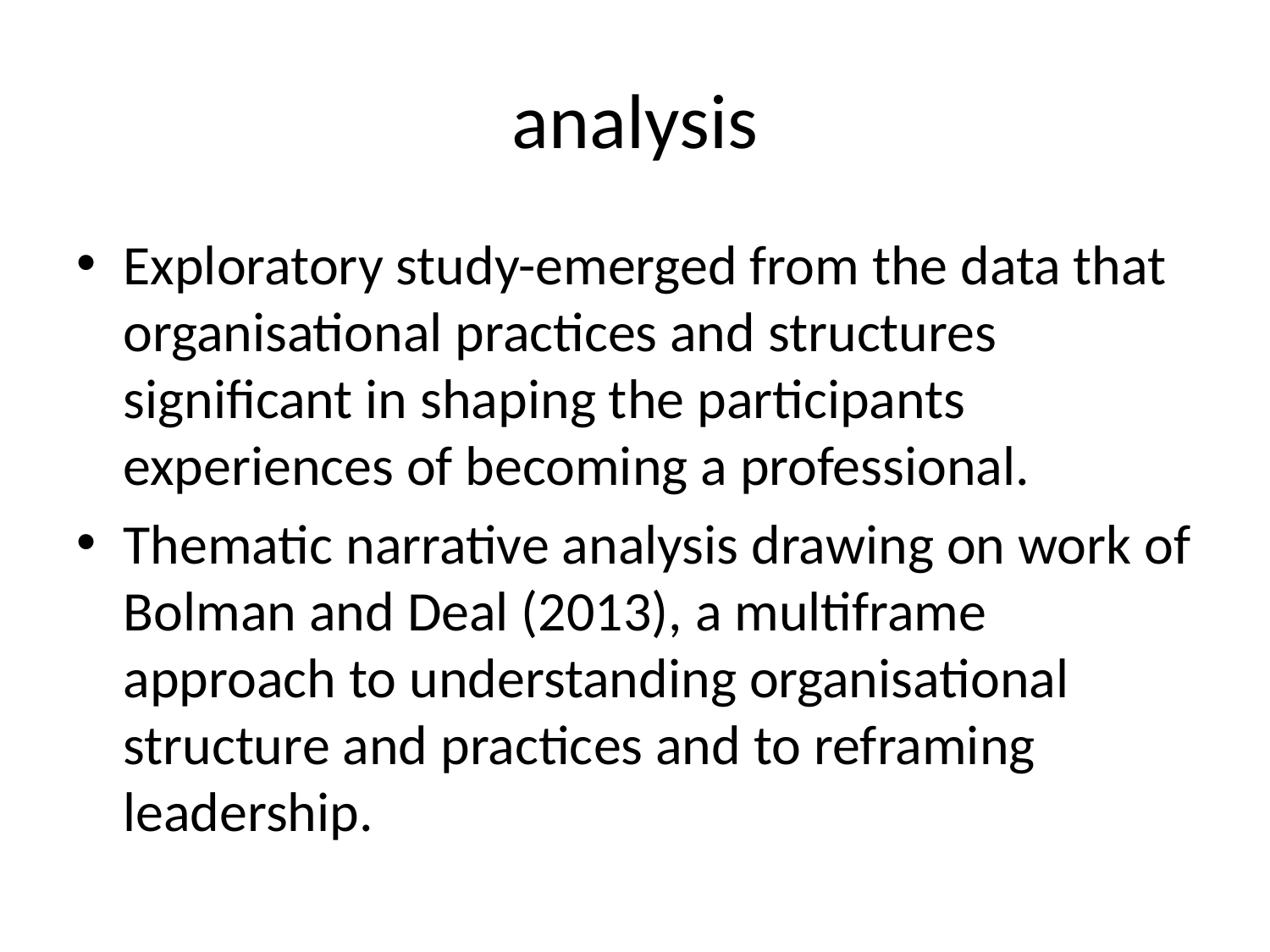

# analysis
Exploratory study-emerged from the data that organisational practices and structures significant in shaping the participants experiences of becoming a professional.
Thematic narrative analysis drawing on work of Bolman and Deal (2013), a multiframe approach to understanding organisational structure and practices and to reframing leadership.